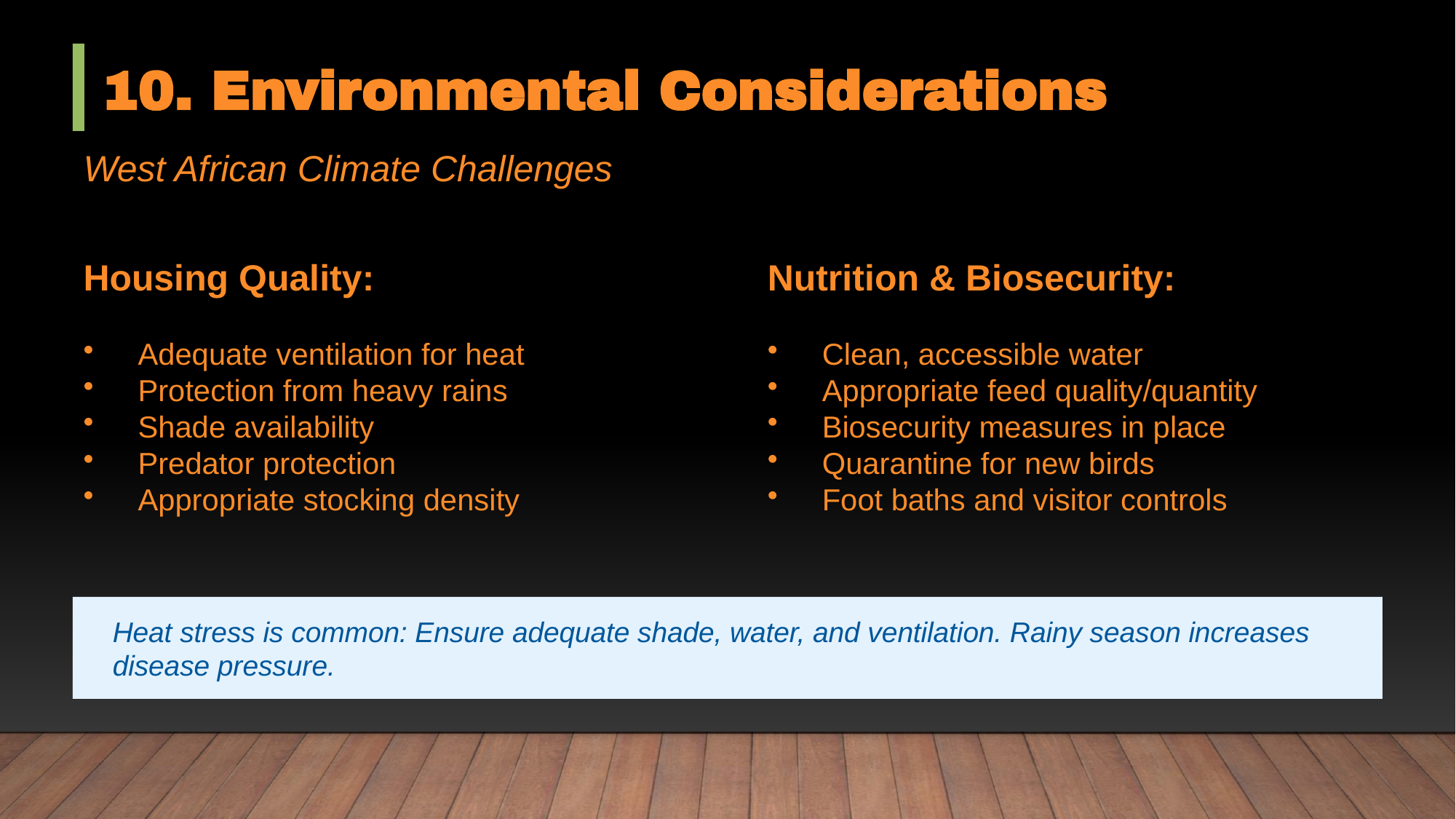

10. Environmental Considerations
West African Climate Challenges
Housing Quality:

Adequate ventilation for heat
Protection from heavy rains
Shade availability
Predator protection
Appropriate stocking density
Nutrition & Biosecurity:

Clean, accessible water
Appropriate feed quality/quantity
Biosecurity measures in place
Quarantine for new birds
Foot baths and visitor controls

Heat stress is common: Ensure adequate shade, water, and ventilation. Rainy season increases disease pressure.